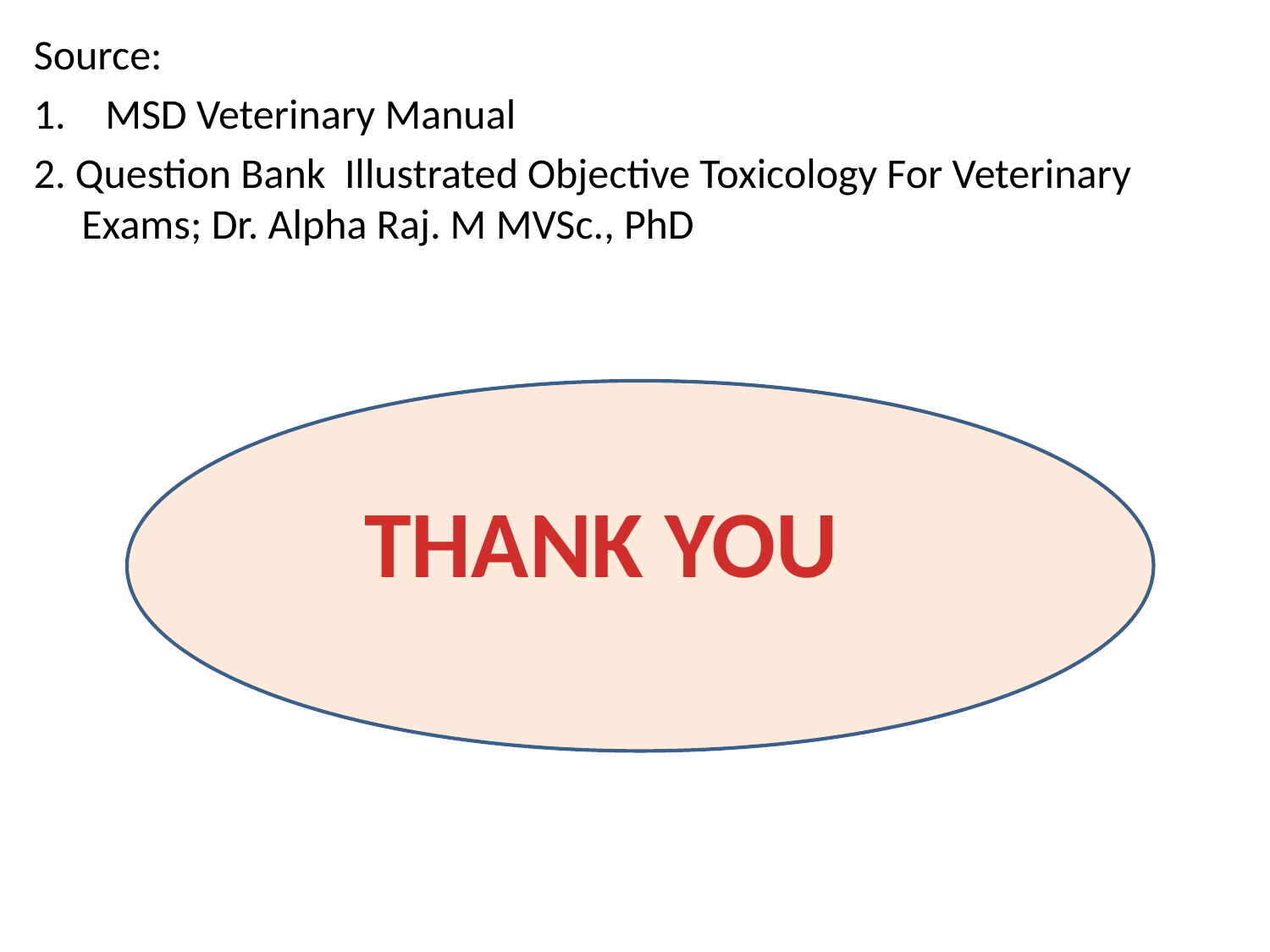

Source:
MSD Veterinary Manual
2. Question Bank  Illustrated Objective Toxicology For Veterinary Exams; Dr. Alpha Raj. M MVSc., PhD

THANK YOU